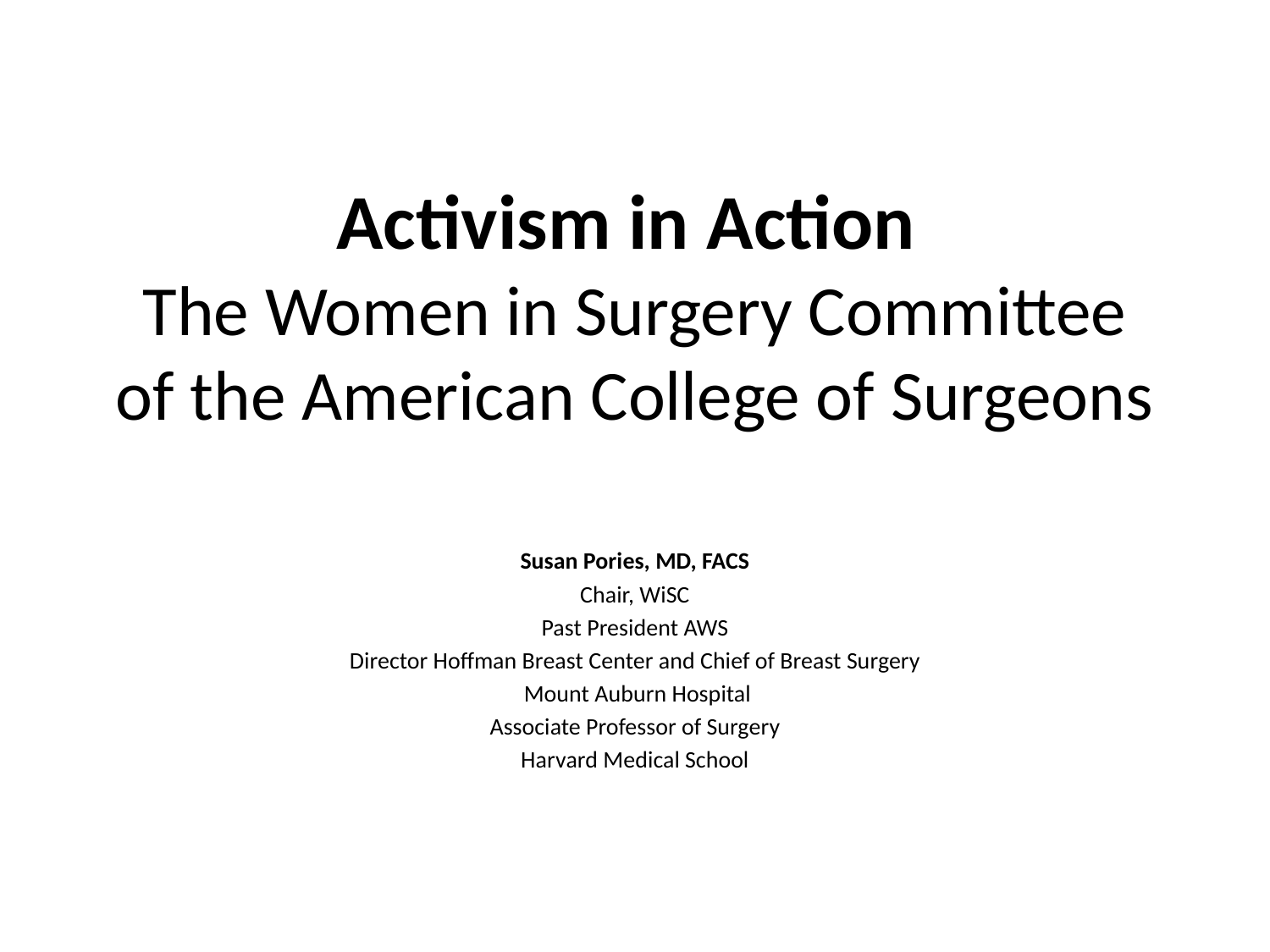

# Activism in Action The Women in Surgery Committee of the American College of Surgeons
Susan Pories, MD, FACS
Chair, WiSC
Past President AWS
Director Hoffman Breast Center and Chief of Breast Surgery
 Mount Auburn Hospital
Associate Professor of Surgery
Harvard Medical School